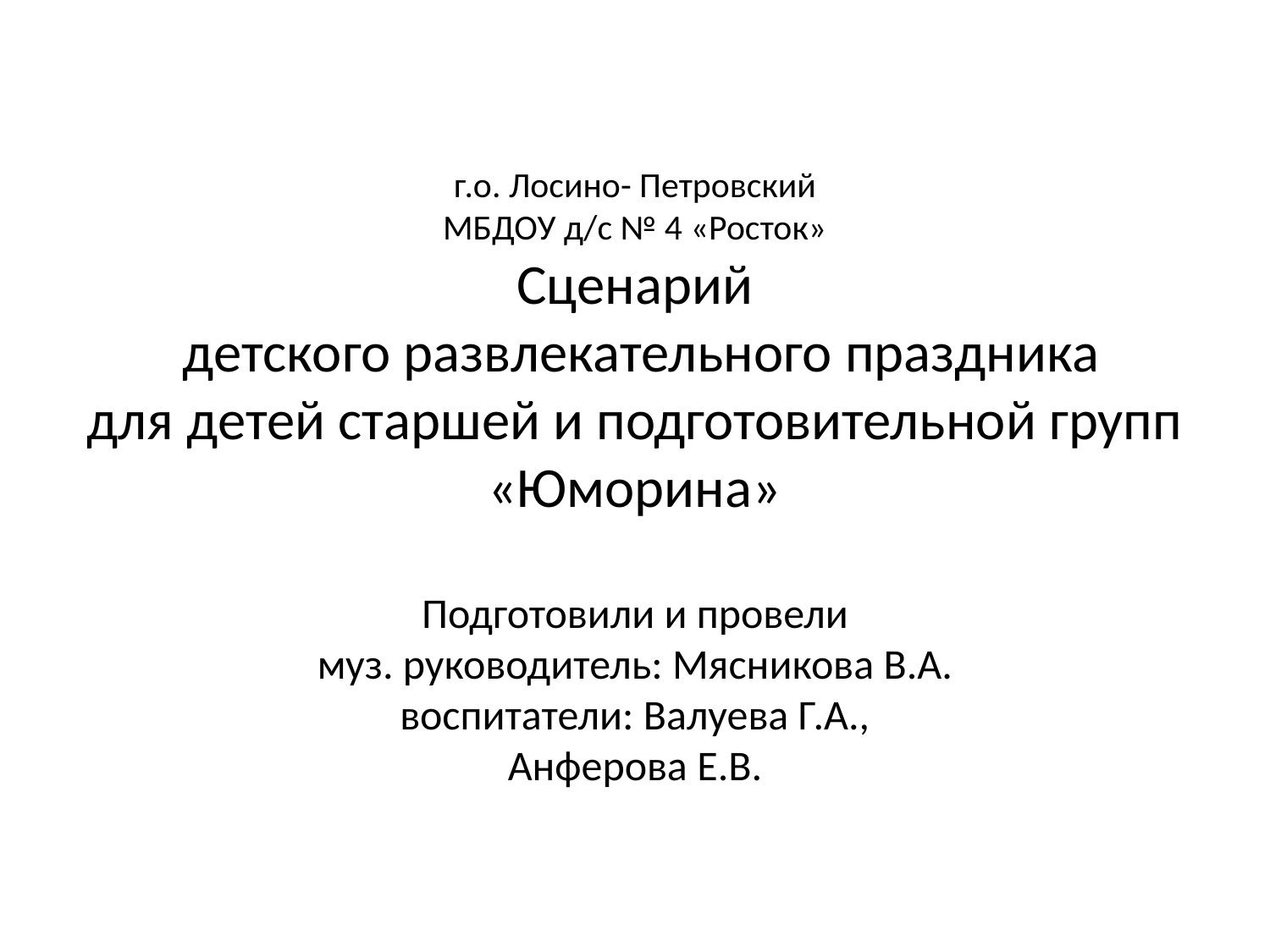

# г.о. Лосино- Петровский МБДОУ д/с № 4 «Росток» Сценарий детского развлекательного праздника для детей старшей и подготовительной групп «Юморина» Подготовили и провели муз. руководитель: Мясникова В.А. воспитатели: Валуева Г.А., Анферова Е.В.